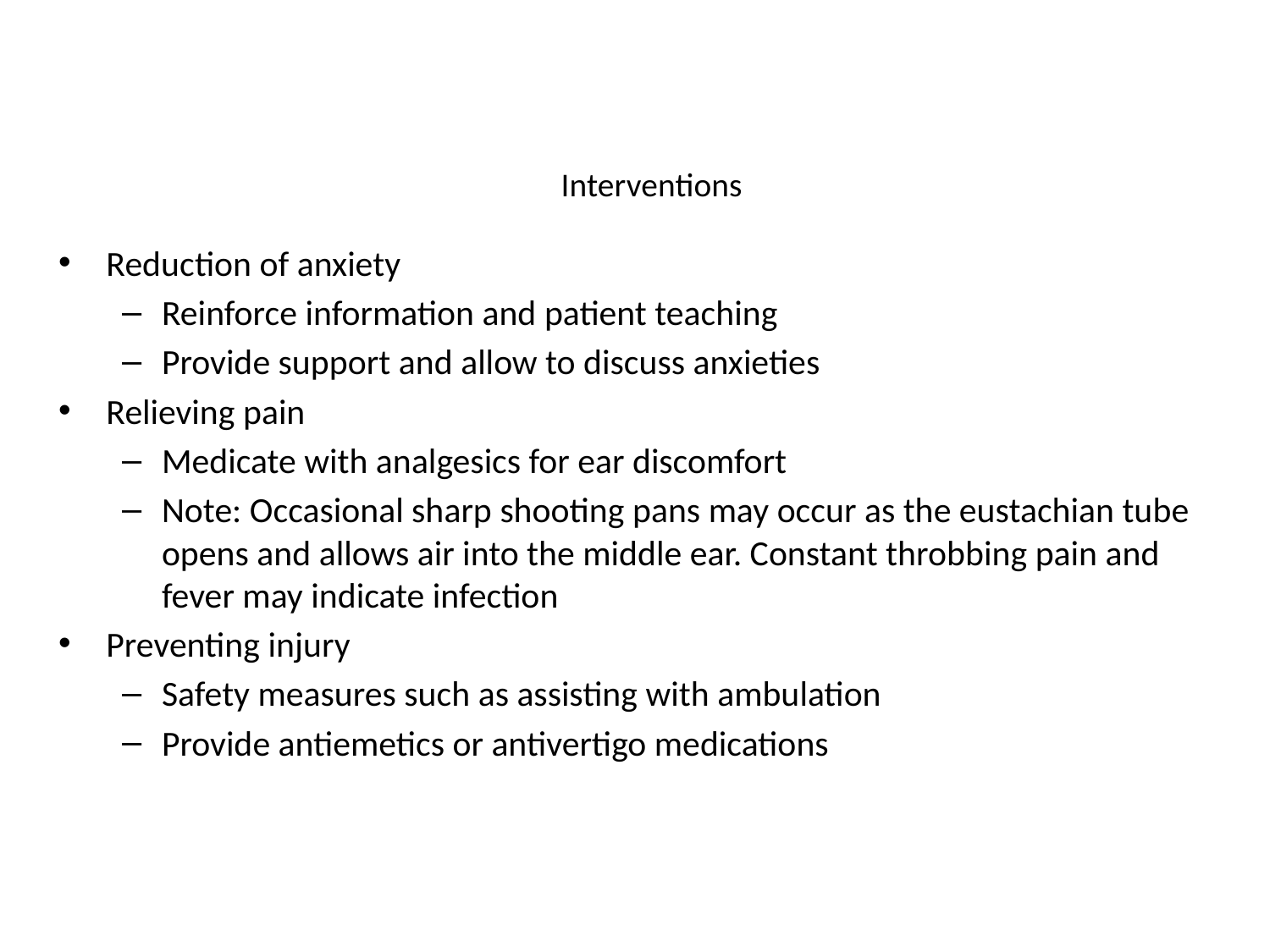

# Interventions
Reduction of anxiety
Reinforce information and patient teaching
Provide support and allow to discuss anxieties
Relieving pain
Medicate with analgesics for ear discomfort
Note: Occasional sharp shooting pans may occur as the eustachian tube opens and allows air into the middle ear. Constant throbbing pain and fever may indicate infection
Preventing injury
Safety measures such as assisting with ambulation
Provide antiemetics or antivertigo medications